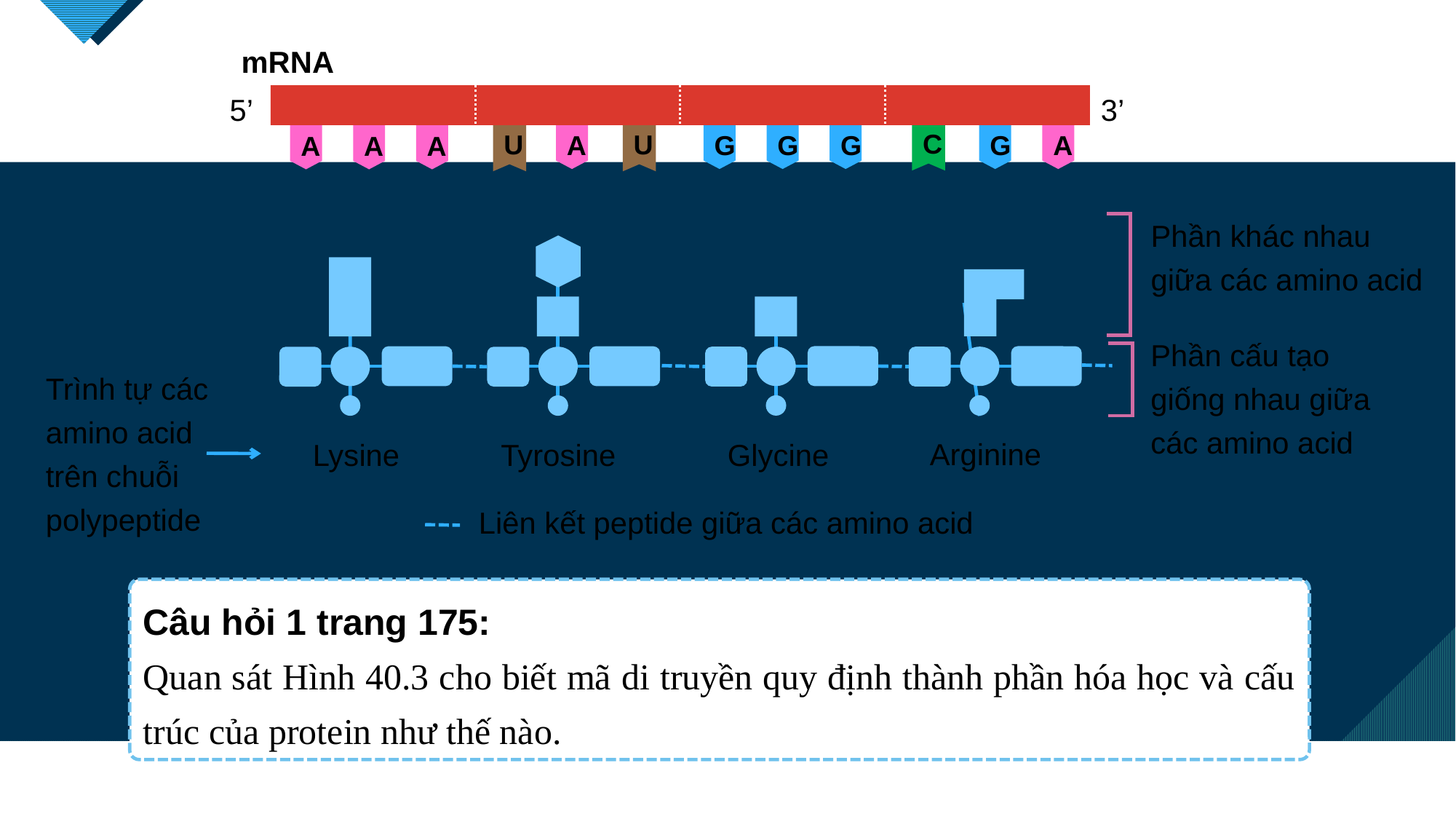

mRNA
5’
3’

C
U
U
G
G
G
A
G
A
A
A
A
Phần khác nhau giữa các amino acid

Phần cấu tạo giống nhau giữa các amino acid

Trình tự các amino acid trên chuỗi polypeptide

Arginine
Lysine
Glycine
Tyrosine
Liên kết peptide giữa các amino acid
Câu hỏi 1 trang 175:
Quan sát Hình 40.3 cho biết mã di truyền quy định thành phần hóa học và cấu trúc của protein như thế nào.
15